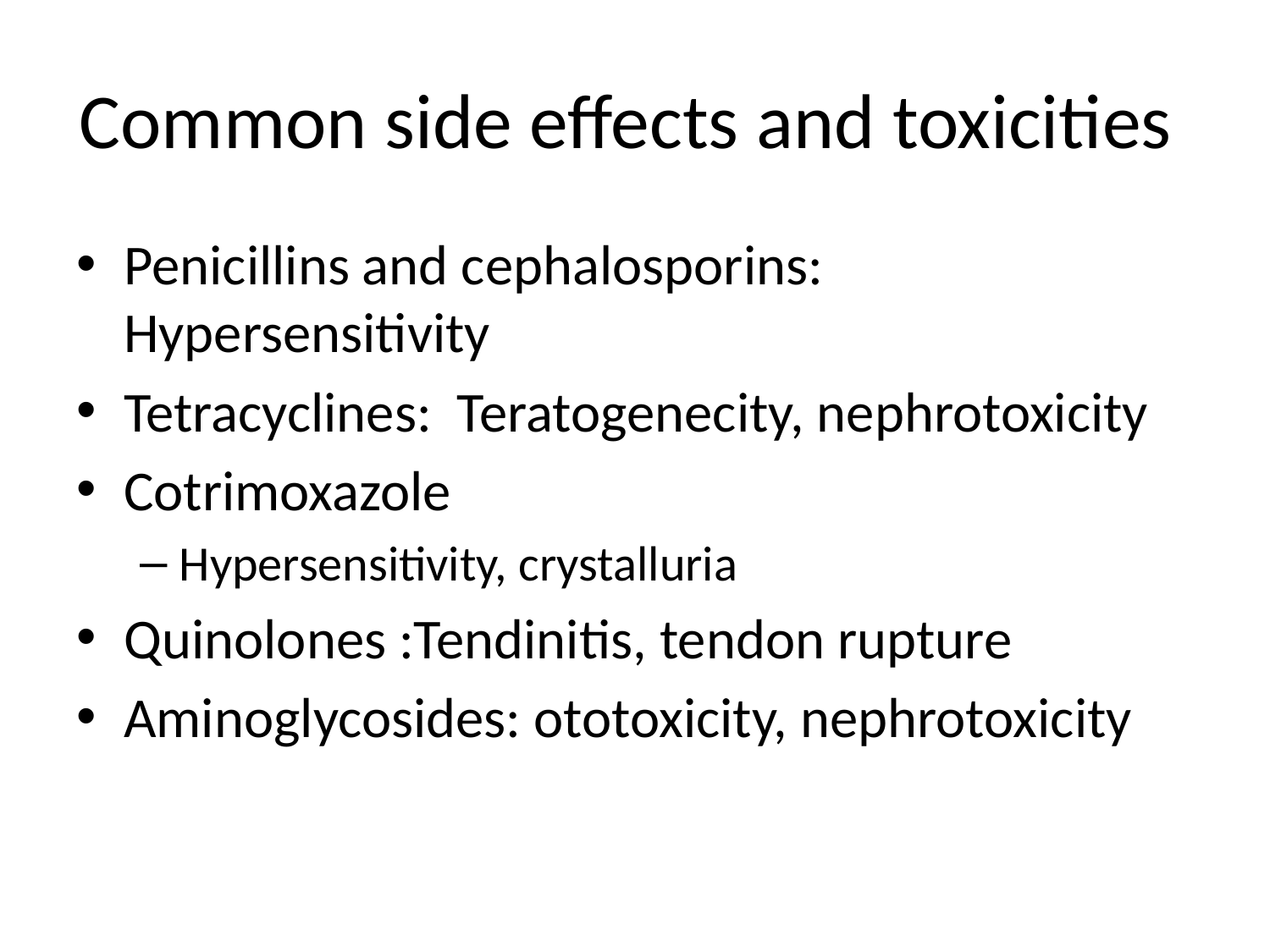

# Common side effects and toxicities
Penicillins and cephalosporins: Hypersensitivity
Tetracyclines:  Teratogenecity, nephrotoxicity
Cotrimoxazole
Hypersensitivity, crystalluria
Quinolones :Tendinitis, tendon rupture
Aminoglycosides: ototoxicity, nephrotoxicity